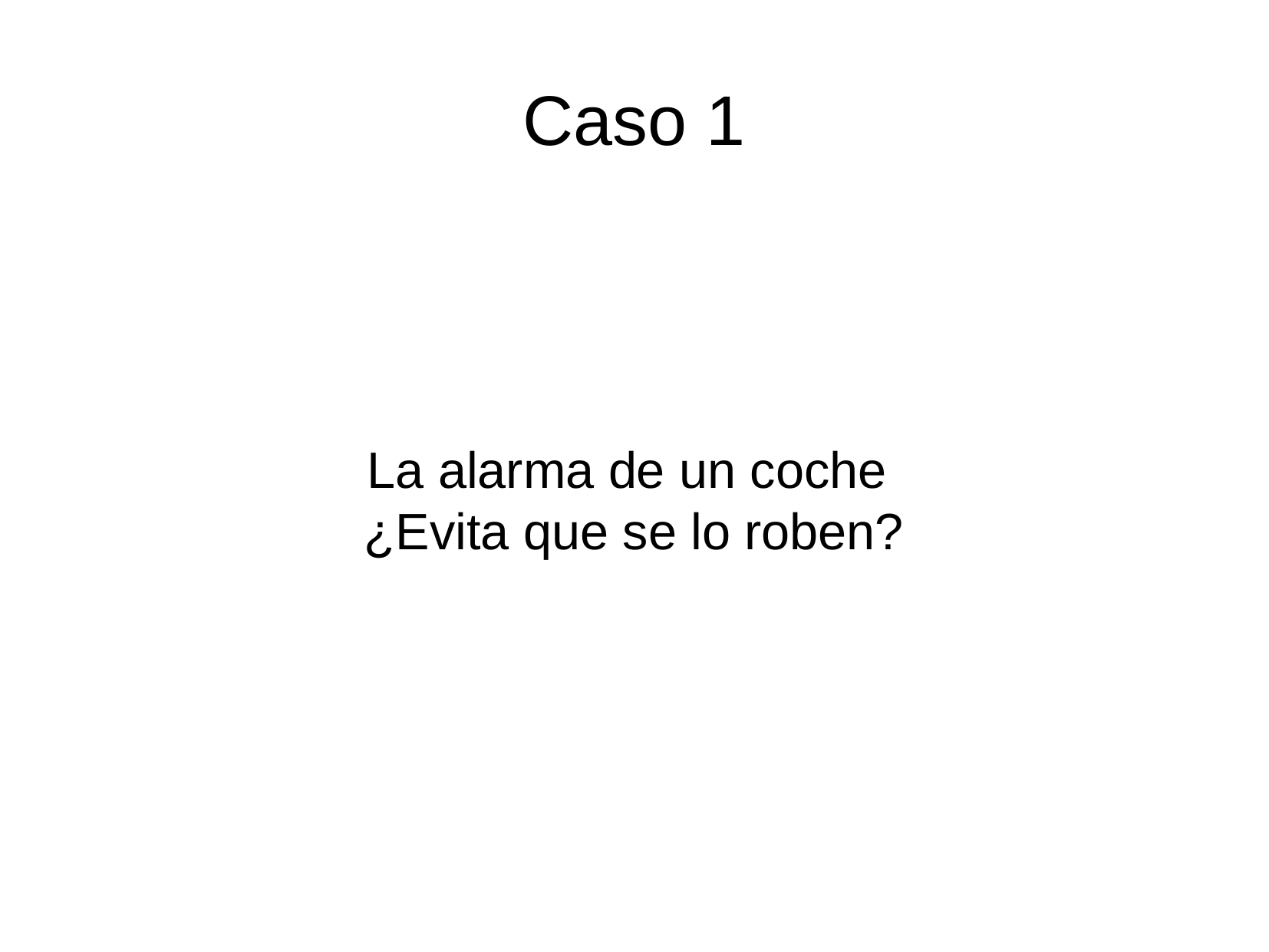

Caso 1
La alarma de un coche
¿Evita que se lo roben?